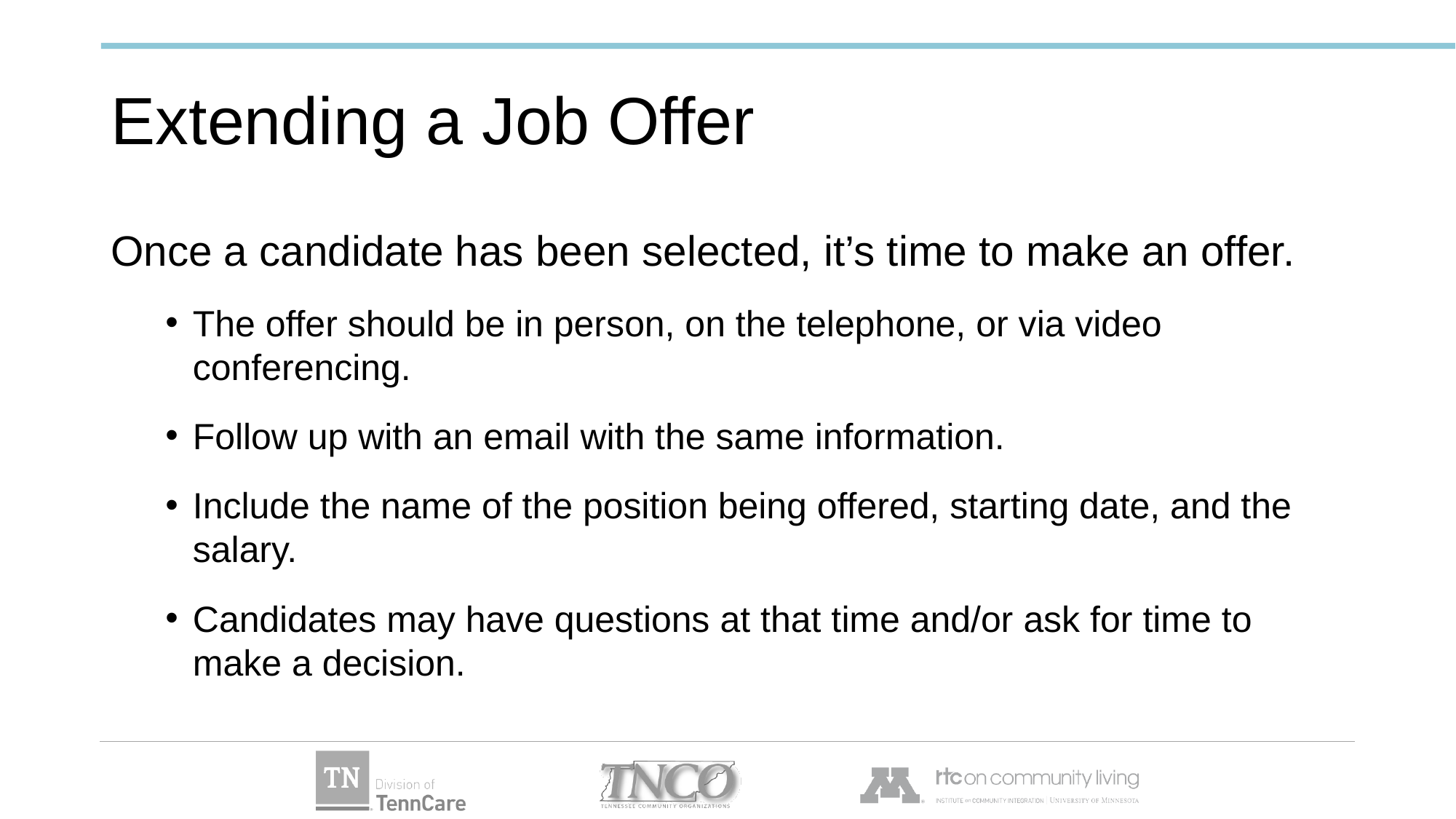

# Extending a Job Offer
Once a candidate has been selected, it’s time to make an offer.
The offer should be in person, on the telephone, or via video conferencing.
Follow up with an email with the same information.
Include the name of the position being offered, starting date, and the salary.
Candidates may have questions at that time and/or ask for time to make a decision.